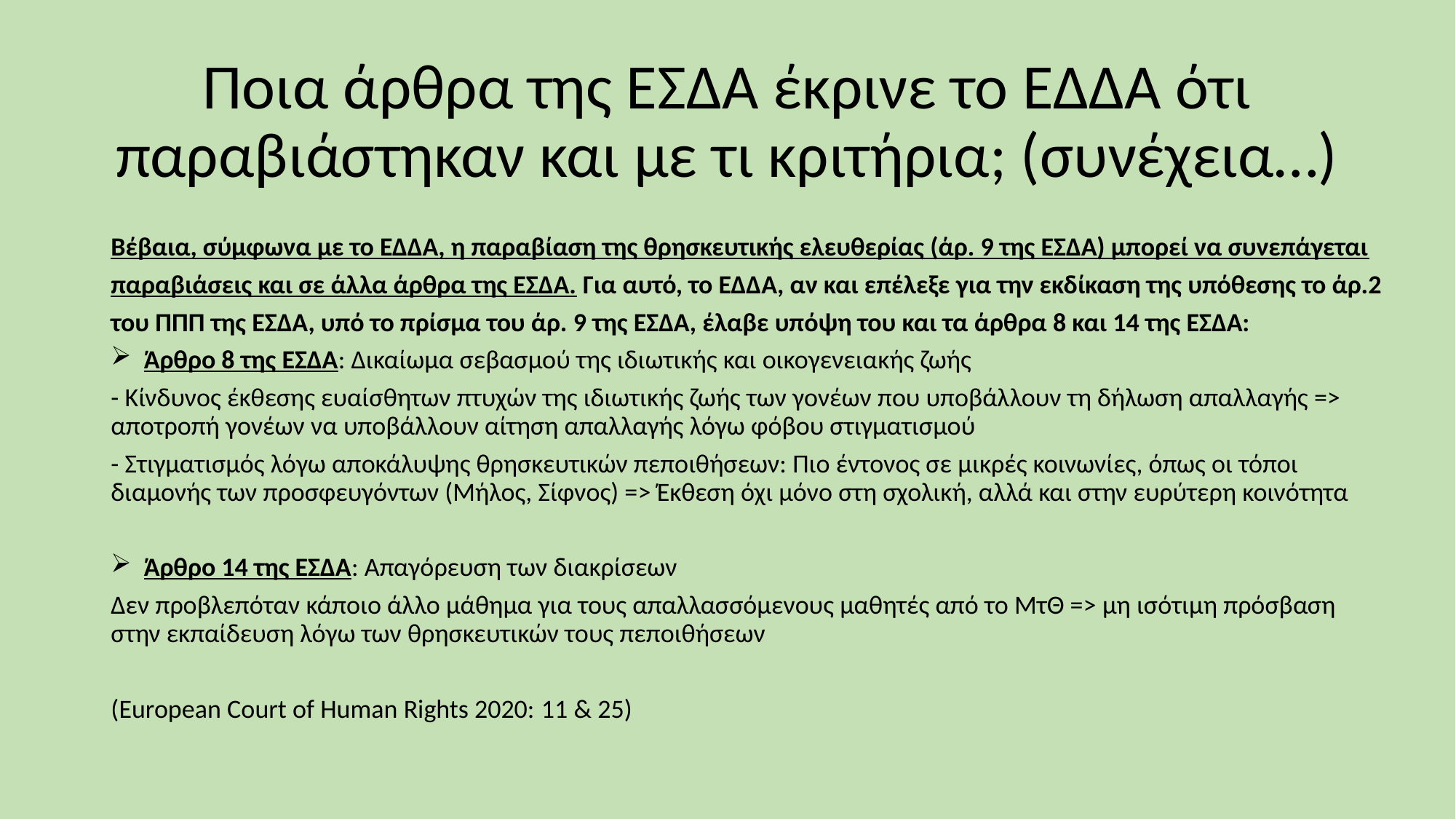

# Ποια άρθρα της ΕΣΔΑ έκρινε το ΕΔΔΑ ότι παραβιάστηκαν και με τι κριτήρια; (συνέχεια…)
Βέβαια, σύμφωνα με το ΕΔΔΑ, η παραβίαση της θρησκευτικής ελευθερίας (άρ. 9 της ΕΣΔΑ) μπορεί να συνεπάγεται παραβιάσεις και σε άλλα άρθρα της ΕΣΔΑ. Για αυτό, το ΕΔΔΑ, αν και επέλεξε για την εκδίκαση της υπόθεσης το άρ.2 του ΠΠΠ της ΕΣΔΑ, υπό το πρίσμα του άρ. 9 της ΕΣΔΑ, έλαβε υπόψη του και τα άρθρα 8 και 14 της ΕΣΔΑ:
 Άρθρο 8 της ΕΣΔΑ: Δικαίωμα σεβασμού της ιδιωτικής και οικογενειακής ζωής
- Κίνδυνος έκθεσης ευαίσθητων πτυχών της ιδιωτικής ζωής των γονέων που υποβάλλουν τη δήλωση απαλλαγής => αποτροπή γονέων να υποβάλλουν αίτηση απαλλαγής λόγω φόβου στιγματισμού
- Στιγματισμός λόγω αποκάλυψης θρησκευτικών πεποιθήσεων: Πιο έντονος σε μικρές κοινωνίες, όπως οι τόποι διαμονής των προσφευγόντων (Μήλος, Σίφνος) => Έκθεση όχι μόνο στη σχολική, αλλά και στην ευρύτερη κοινότητα

 Άρθρο 14 της ΕΣΔΑ: Απαγόρευση των διακρίσεων
Δεν προβλεπόταν κάποιο άλλο μάθημα για τους απαλλασσόμενους μαθητές από το ΜτΘ => μη ισότιμη πρόσβαση στην εκπαίδευση λόγω των θρησκευτικών τους πεποιθήσεων

(European Court of Human Rights 2020: 11 & 25)